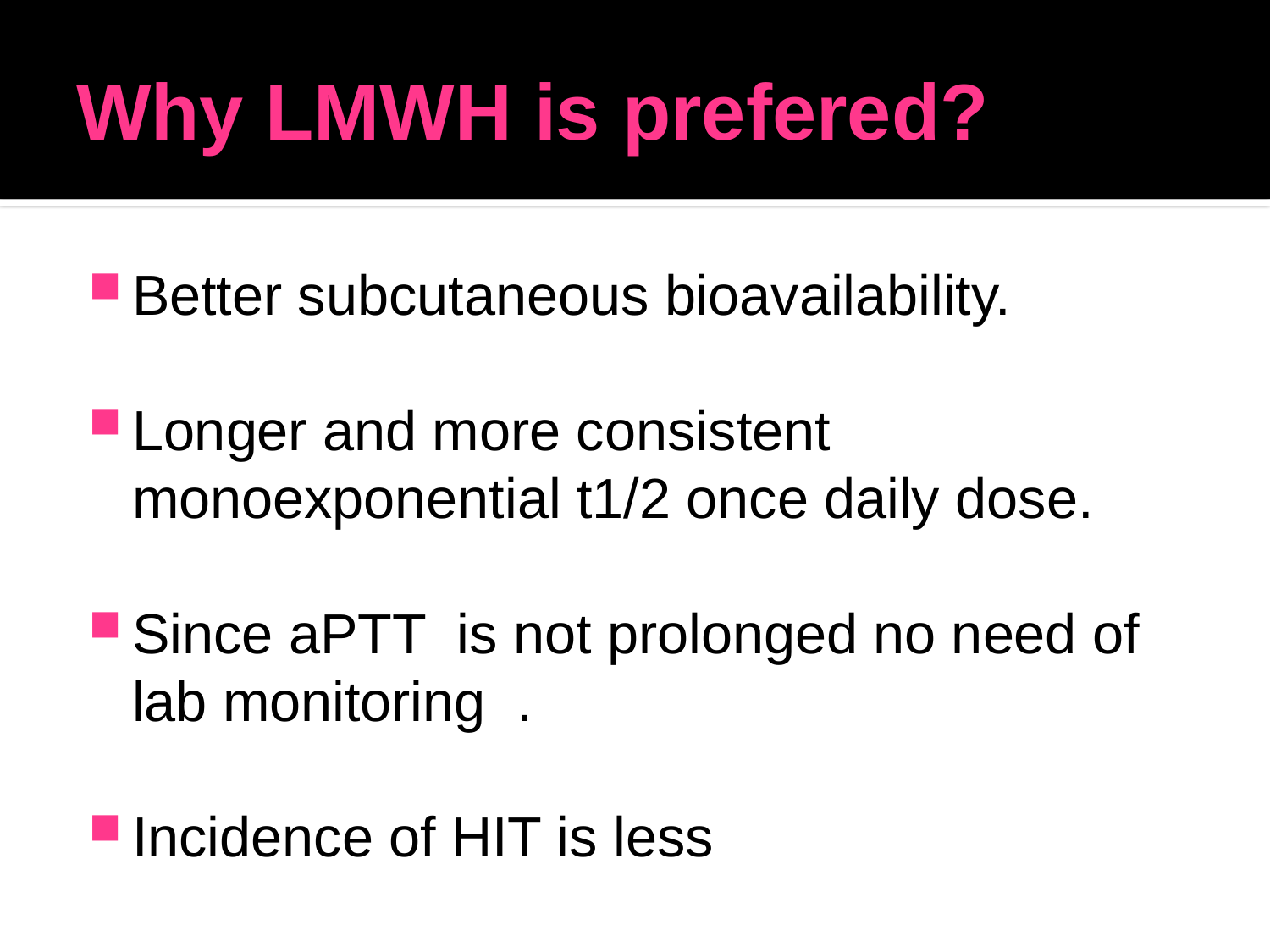

# Why LMWH is prefered?
Better subcutaneous bioavailability.

Longer and more consistent monoexponential t1/2 once daily dose.

Since aPTT  is not prolonged no need of lab monitoring  .

Incidence of HIT is less